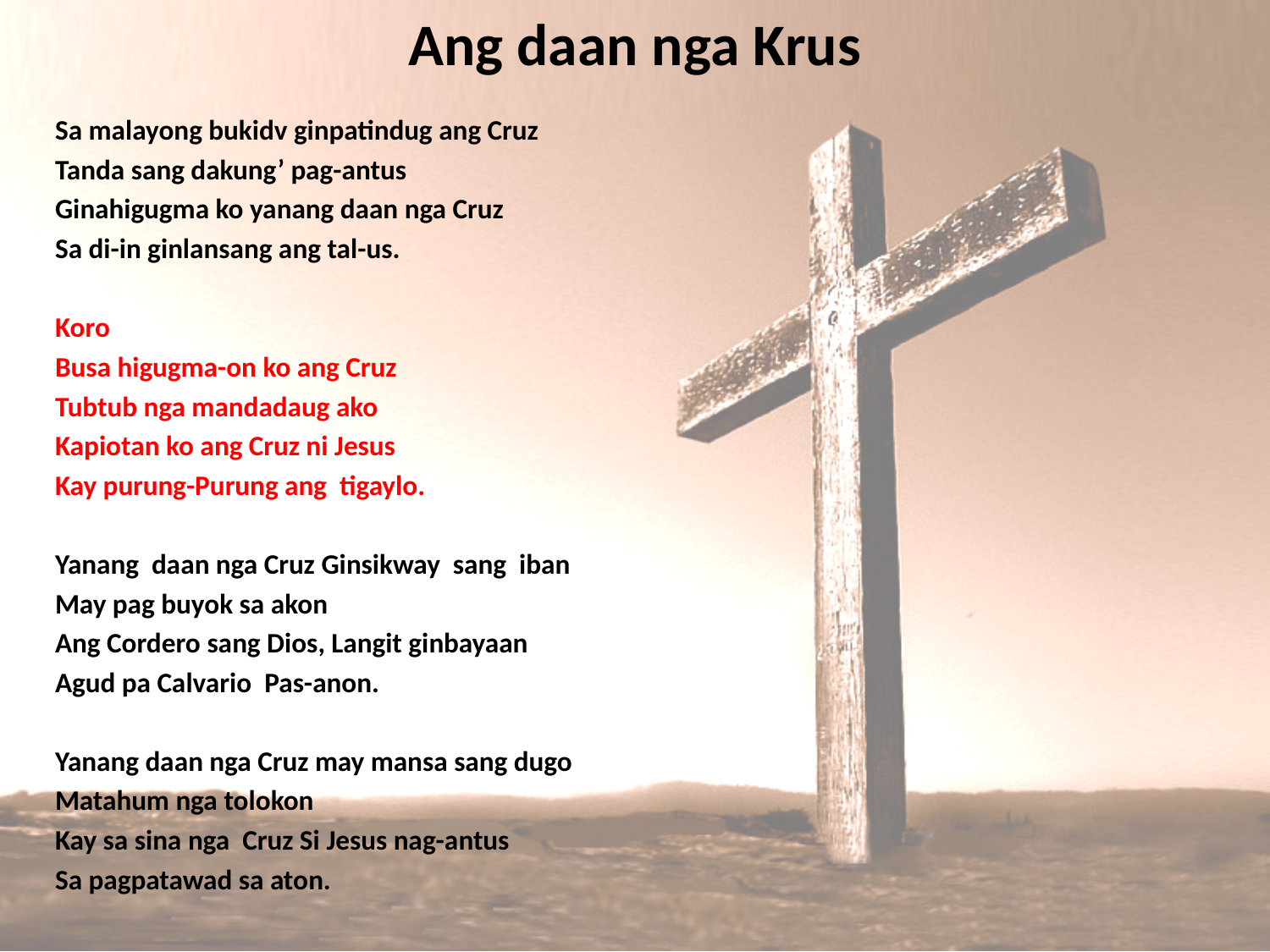

# Ang daan nga Krus
Sa malayong bukidv ginpatindug ang Cruz
Tanda sang dakung’ pag-antus
Ginahigugma ko yanang daan nga Cruz
Sa di-in ginlansang ang tal-us.

Koro
Busa higugma-on ko ang Cruz
Tubtub nga mandadaug ako
Kapiotan ko ang Cruz ni Jesus
Kay purung-Purung ang  tigaylo.

Yanang  daan nga Cruz Ginsikway  sang  iban
May pag buyok sa akon
Ang Cordero sang Dios, Langit ginbayaan
Agud pa Calvario  Pas-anon.

Yanang daan nga Cruz may mansa sang dugo
Matahum nga tolokon
Kay sa sina nga  Cruz Si Jesus nag-antus
Sa pagpatawad sa aton.